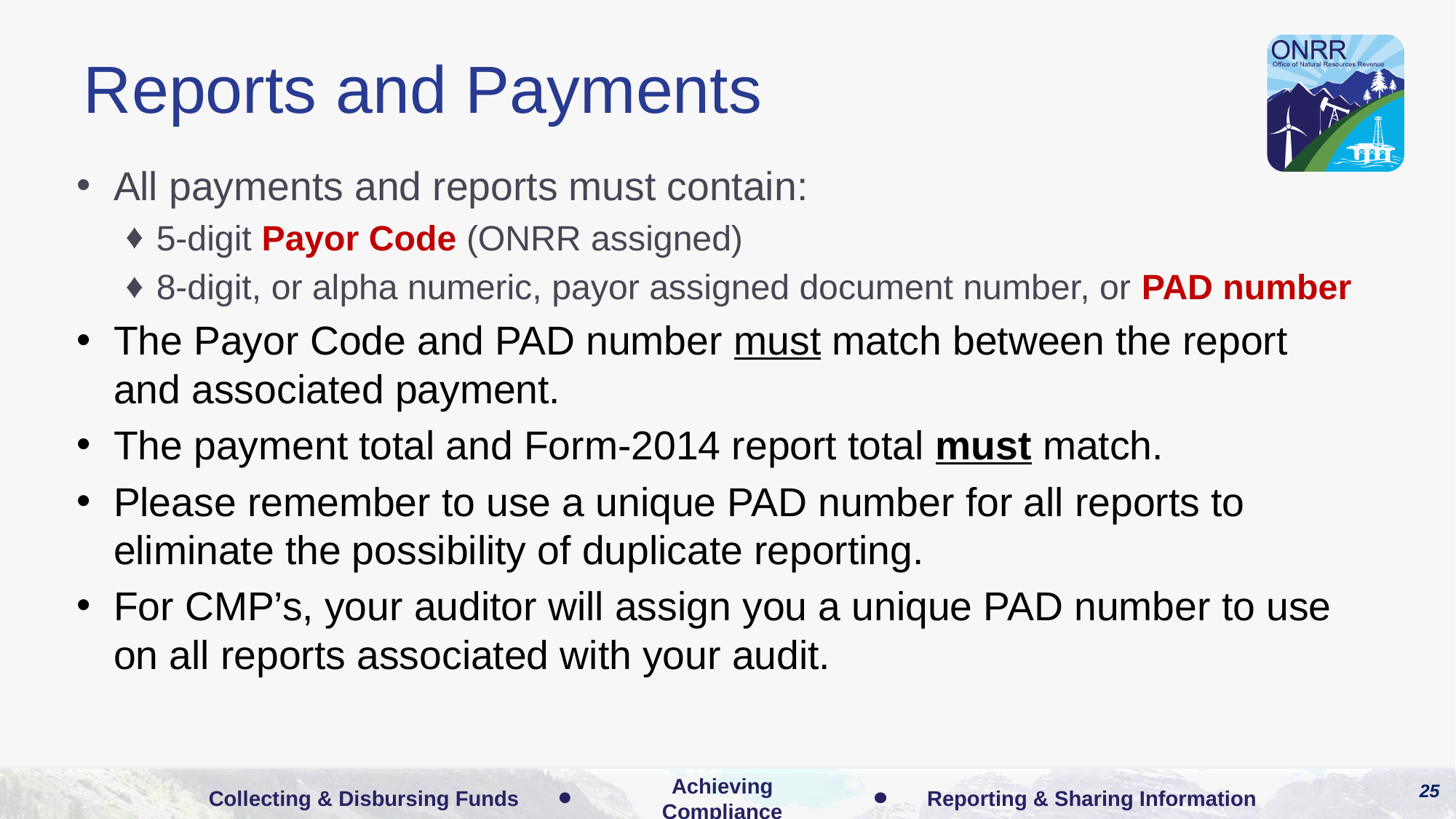

# Reports and Payments
All payments and reports must contain:
5-digit Payor Code (ONRR assigned)
8-digit, or alpha numeric, payor assigned document number, or PAD number
The Payor Code and PAD number must match between the report and associated payment.
The payment total and Form-2014 report total must match.
Please remember to use a unique PAD number for all reports to eliminate the possibility of duplicate reporting.
For CMP’s, your auditor will assign you a unique PAD number to use on all reports associated with your audit.

25